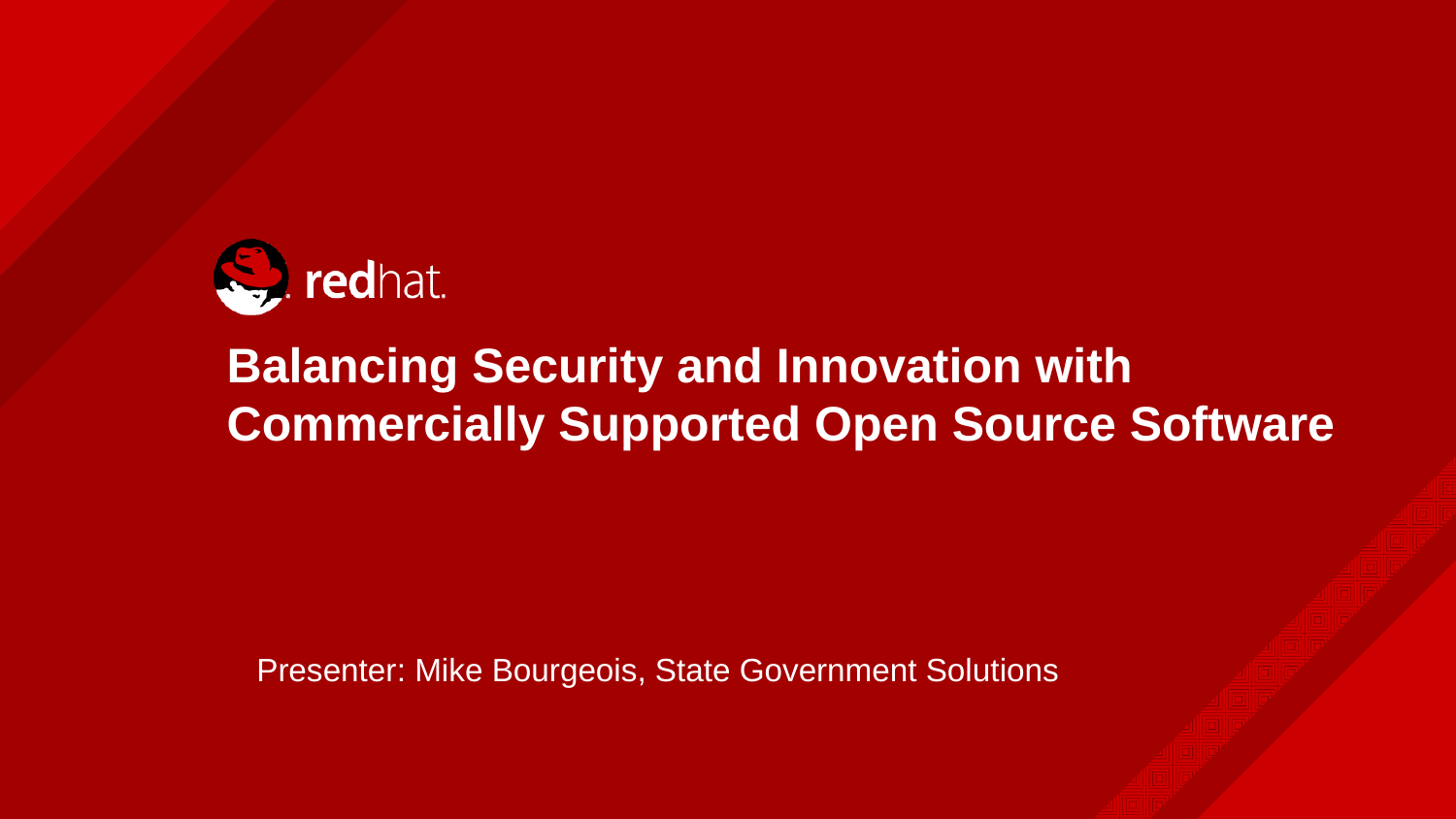

# Balancing Security and Innovation with Commercially Supported Open Source Software
Presenter: Mike Bourgeois, State Government Solutions